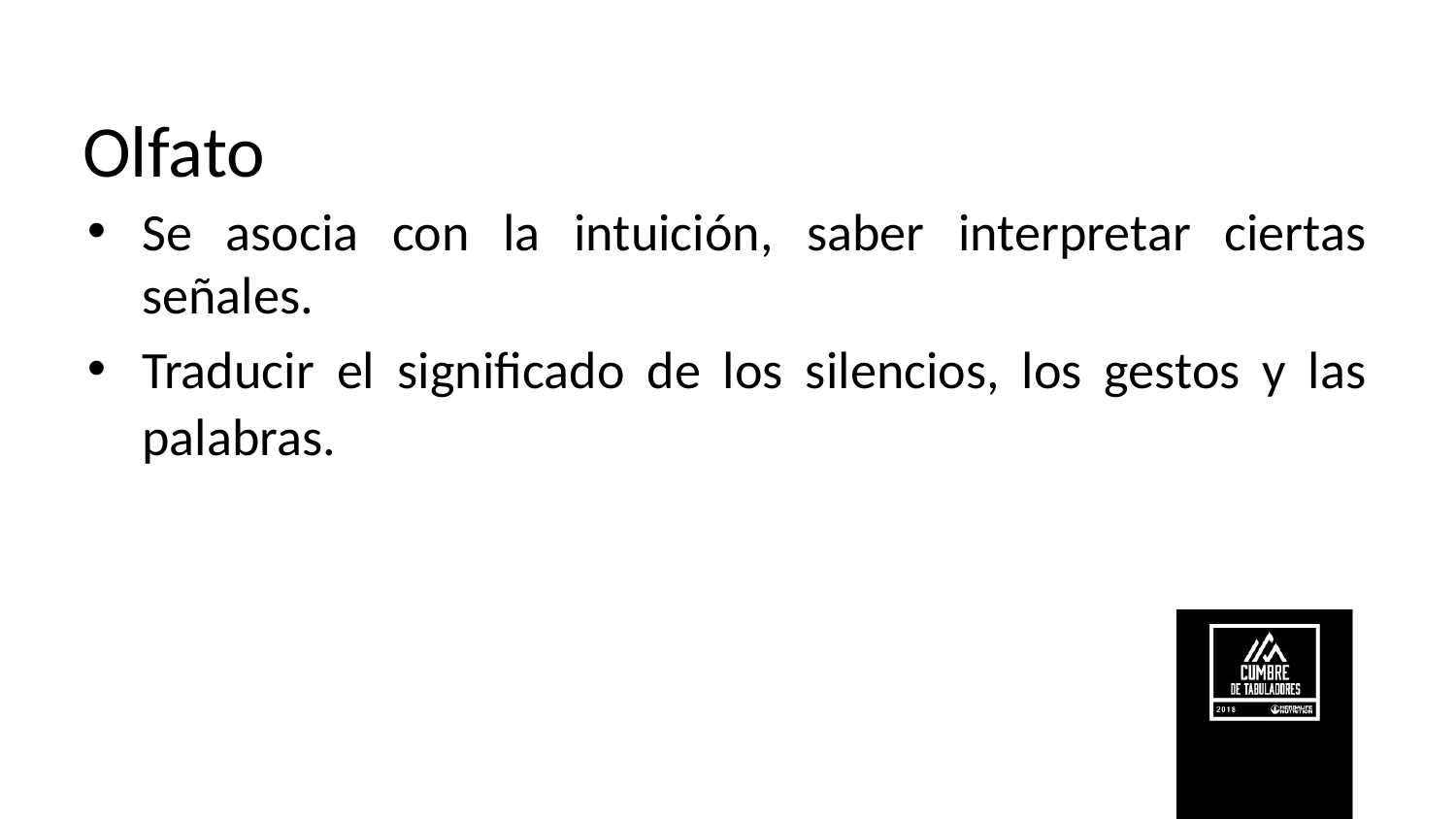

Olfato
Se asocia con la intuición, saber interpretar ciertas señales.
Traducir el significado de los silencios, los gestos y las palabras.